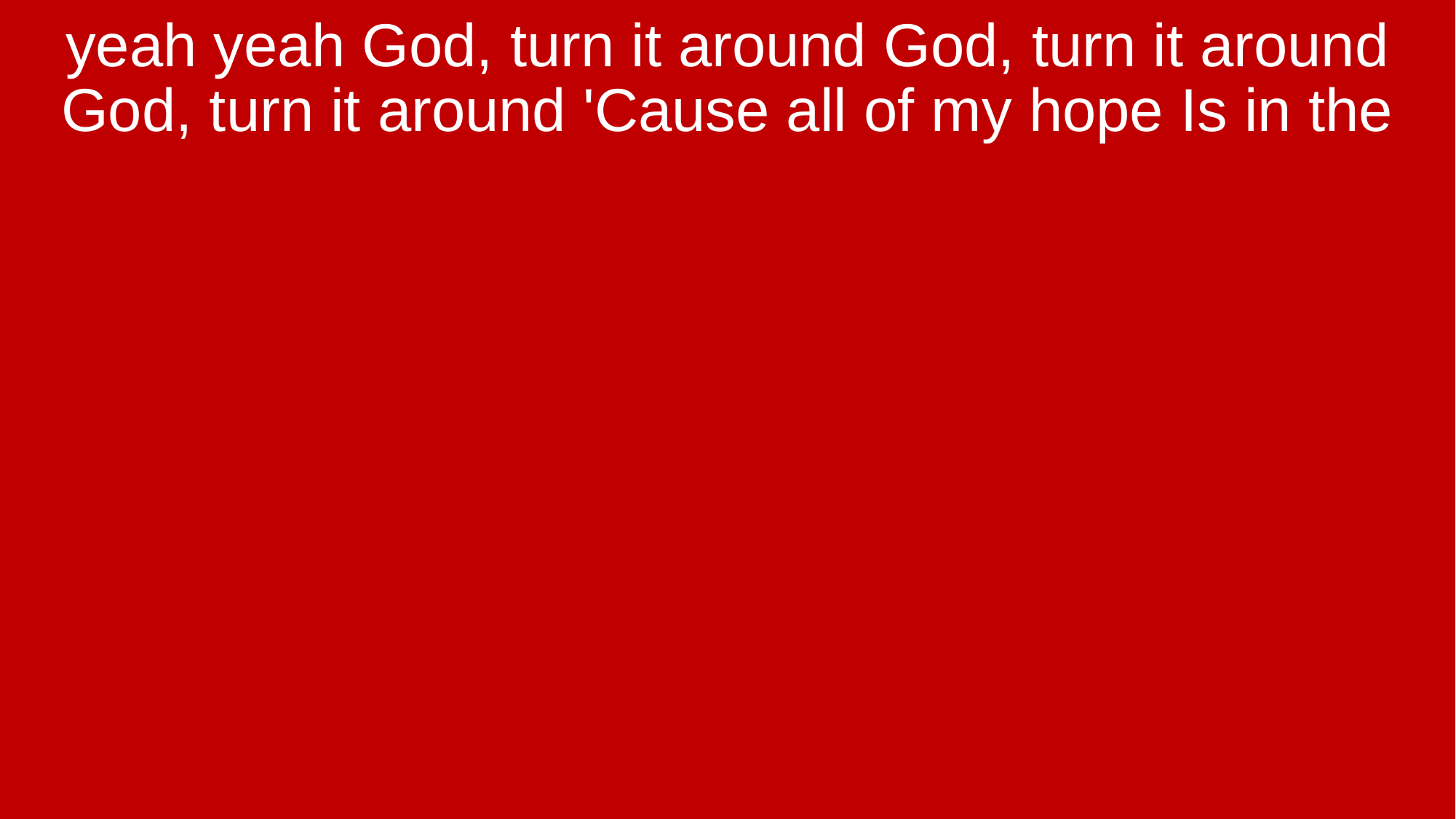

yeah yeah God, turn it around God, turn it around God, turn it around 'Cause all of my hope Is in the